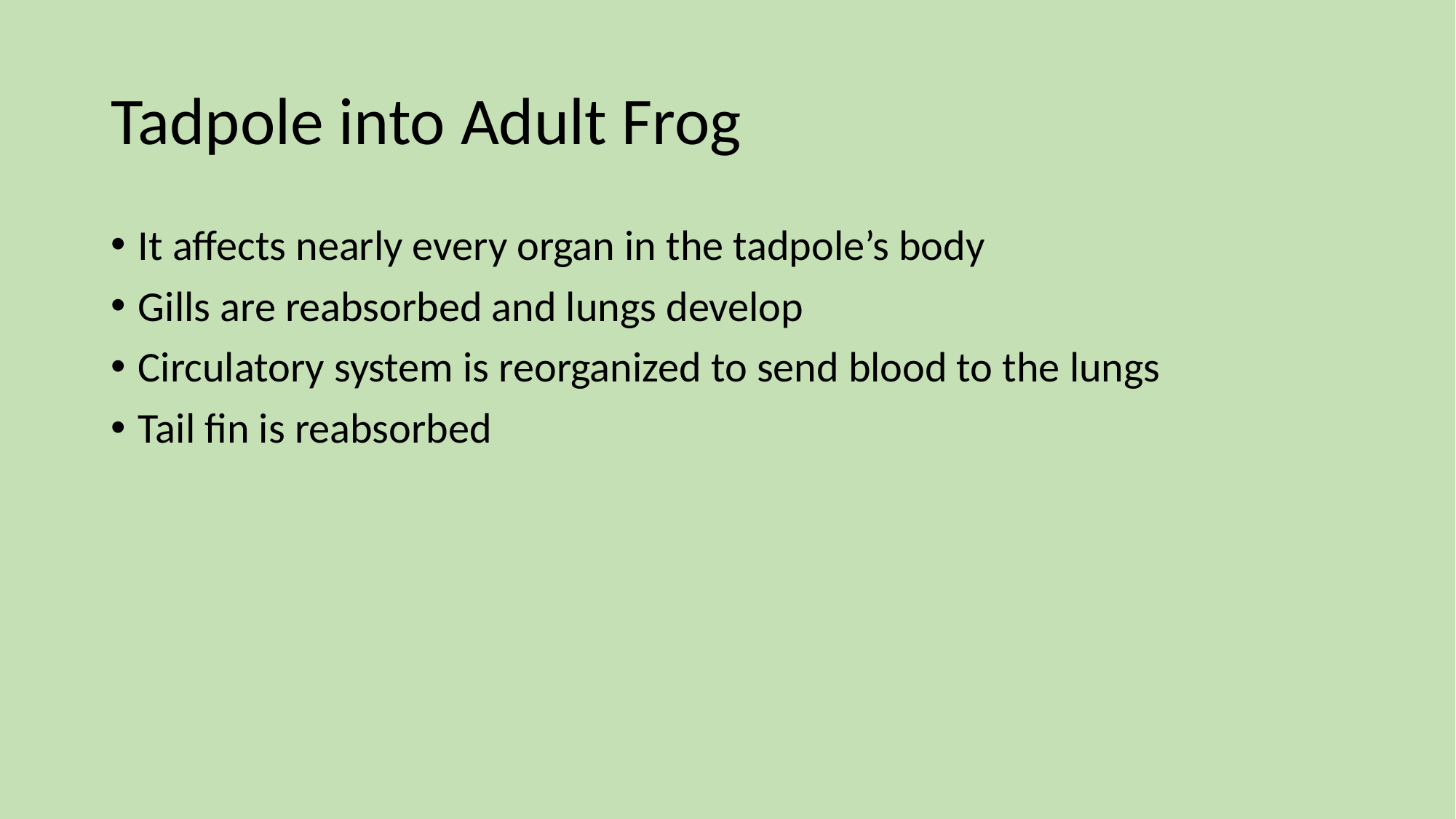

# Tadpole into Adult Frog
It affects nearly every organ in the tadpole’s body
Gills are reabsorbed and lungs develop
Circulatory system is reorganized to send blood to the lungs
Tail fin is reabsorbed